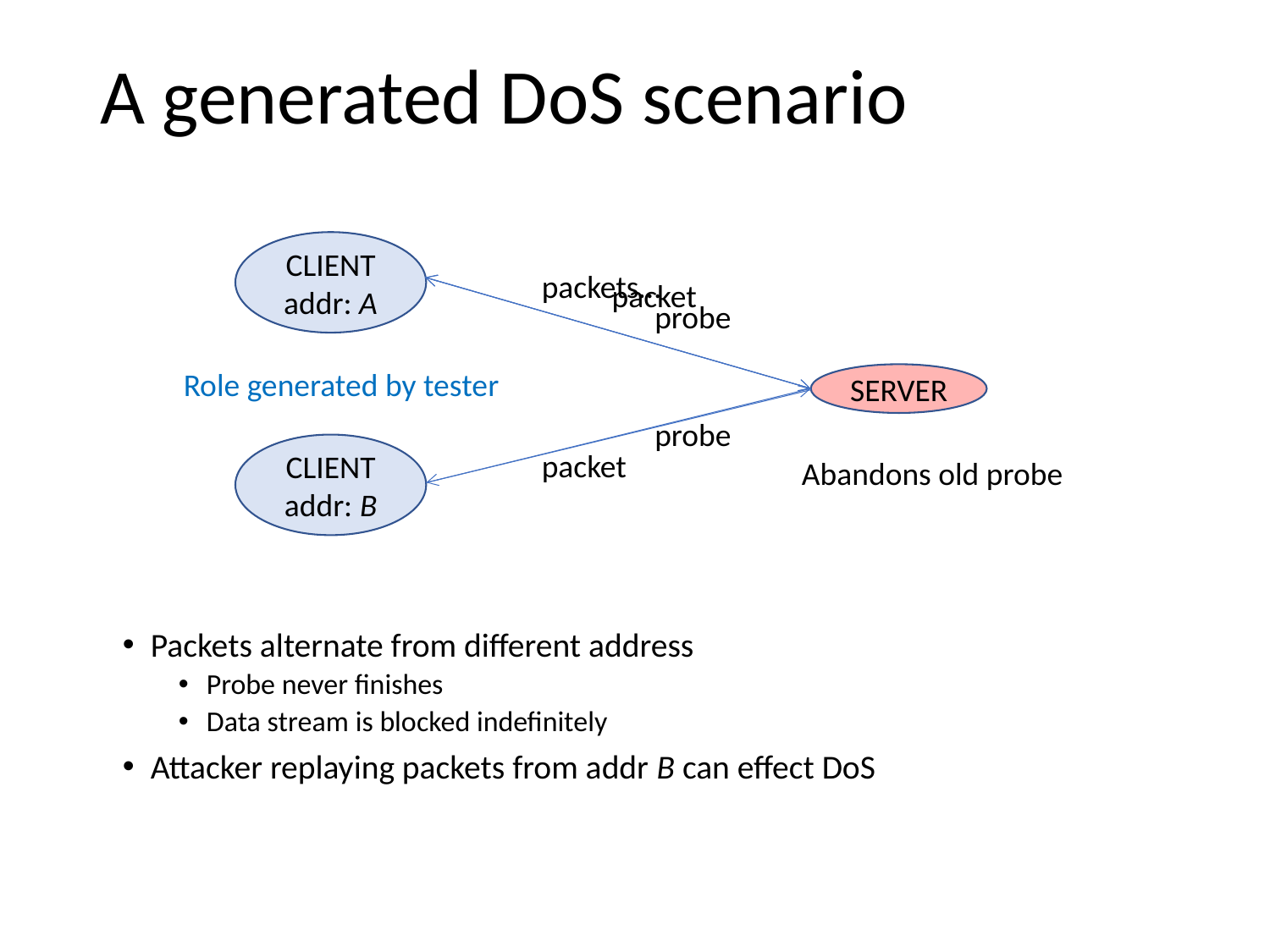

# A generated DoS scenario
CLIENT
addr: A
packets…
packet
probe
Role generated by tester
SERVER
probe
CLIENT
addr: B
packet
Abandons old probe
Packets alternate from different address
Probe never finishes
Data stream is blocked indefinitely
Attacker replaying packets from addr B can effect DoS